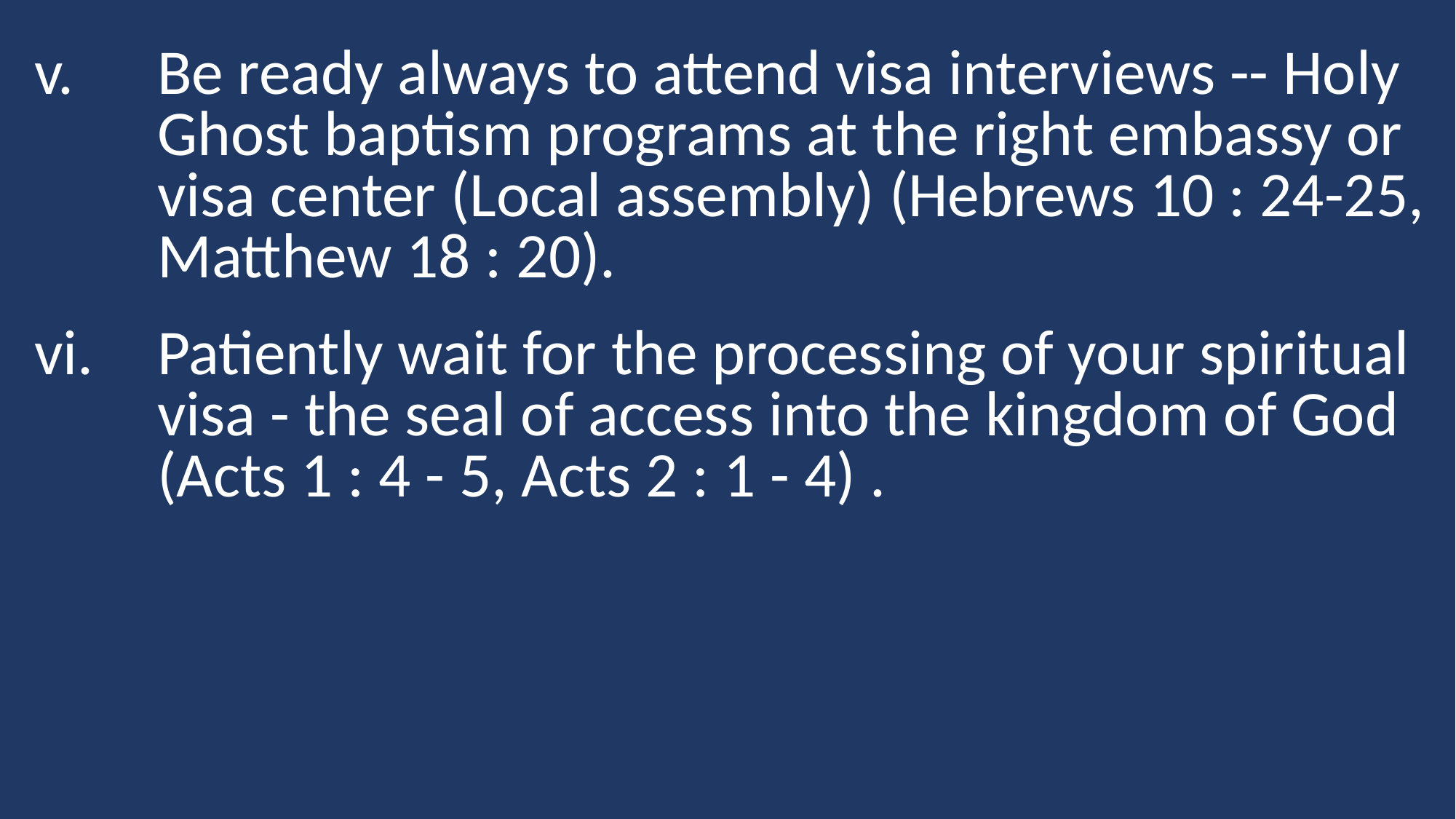

Be ready always to attend visa interviews -- Holy Ghost baptism programs at the right embassy or visa center (Local assembly) (Hebrews 10 : 24-25, Matthew 18 : 20).

Patiently wait for the processing of your spiritual visa - the seal of access into the kingdom of God (Acts 1 : 4 - 5, Acts 2 : 1 - 4) .